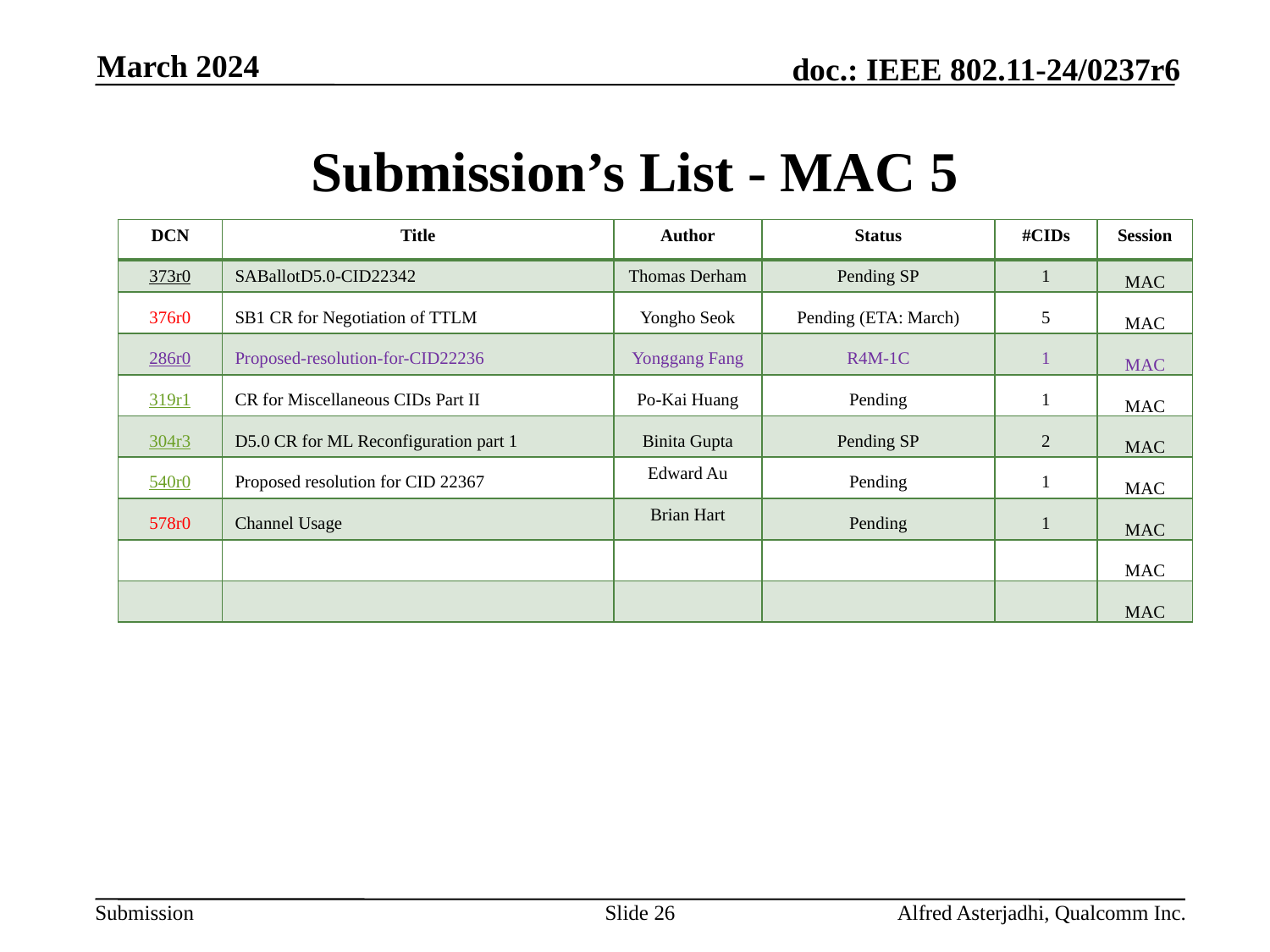

March 2024
# Submission’s List - MAC 5
| DCN | Title | Author | Status | #CIDs | Session |
| --- | --- | --- | --- | --- | --- |
| 373r0 | SABallotD5.0-CID22342 | Thomas Derham | Pending SP | 1 | MAC |
| 376r0 | SB1 CR for Negotiation of TTLM | Yongho Seok | Pending (ETA: March) | 5 | MAC |
| 286r0 | Proposed-resolution-for-CID22236 | Yonggang Fang | R4M-1C | 1 | MAC |
| 319r1 | CR for Miscellaneous CIDs Part II | Po-Kai Huang | Pending | 1 | MAC |
| 304r3 | D5.0 CR for ML Reconfiguration part 1 | Binita Gupta | Pending SP | 2 | MAC |
| 540r0 | Proposed resolution for CID 22367 | Edward Au | Pending | 1 | MAC |
| 578r0 | Channel Usage | Brian Hart | Pending | 1 | MAC |
|  |  |  |  |  | MAC |
|  |  |  |  |  | MAC |
Slide 26
Alfred Asterjadhi, Qualcomm Inc.